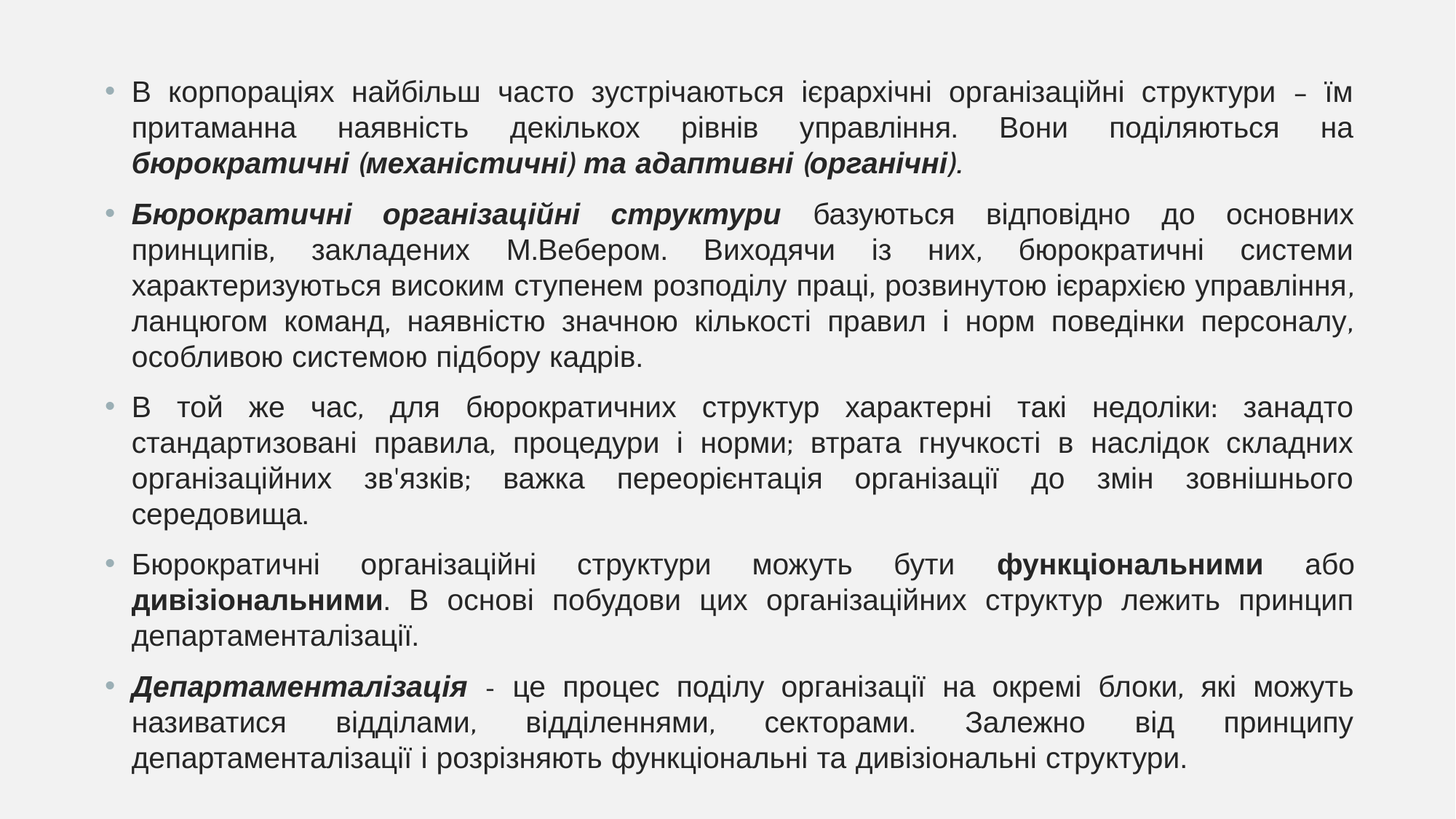

В корпораціях найбільш часто зустрічаються ієрархічні організаційні структури – їм притаманна наявність декількох рівнів управління. Вони поділяються на бюрократичні (механістичні) та адаптивні (органічні).
Бюрократичні організаційні структури базуються відповідно до основних принципів, закладених М.Вебером. Виходячи із них, бюрократич­ні системи характеризуються високим ступенем розподілу праці, розвину­тою ієрархією управління, ланцюгом команд, наявністю значною кількості правил і норм поведінки персоналу, особливою системою підбору кадрів.
В той же час, для бюрократичних структур характерні такі недоліки: занадто стандартизовані правила, процедури і норми; втрата гнучкості в наслідок складних організаційних зв'язків; важка переорієнтація органі­зації до змін зовнішнього середовища.
Бюрократичні організаційні структури можуть бути функціональни­ми або дивізіональними. В основі побудови цих організаційних структур лежить принцип департаменталізації.
Департаменталізація - це про­цес поділу організації на окремі блоки, які можуть називатися відділами, відділеннями, секторами. Залежно від принципу департаменталіза­ції і розрізняють функціональні та дивізіональні структури.